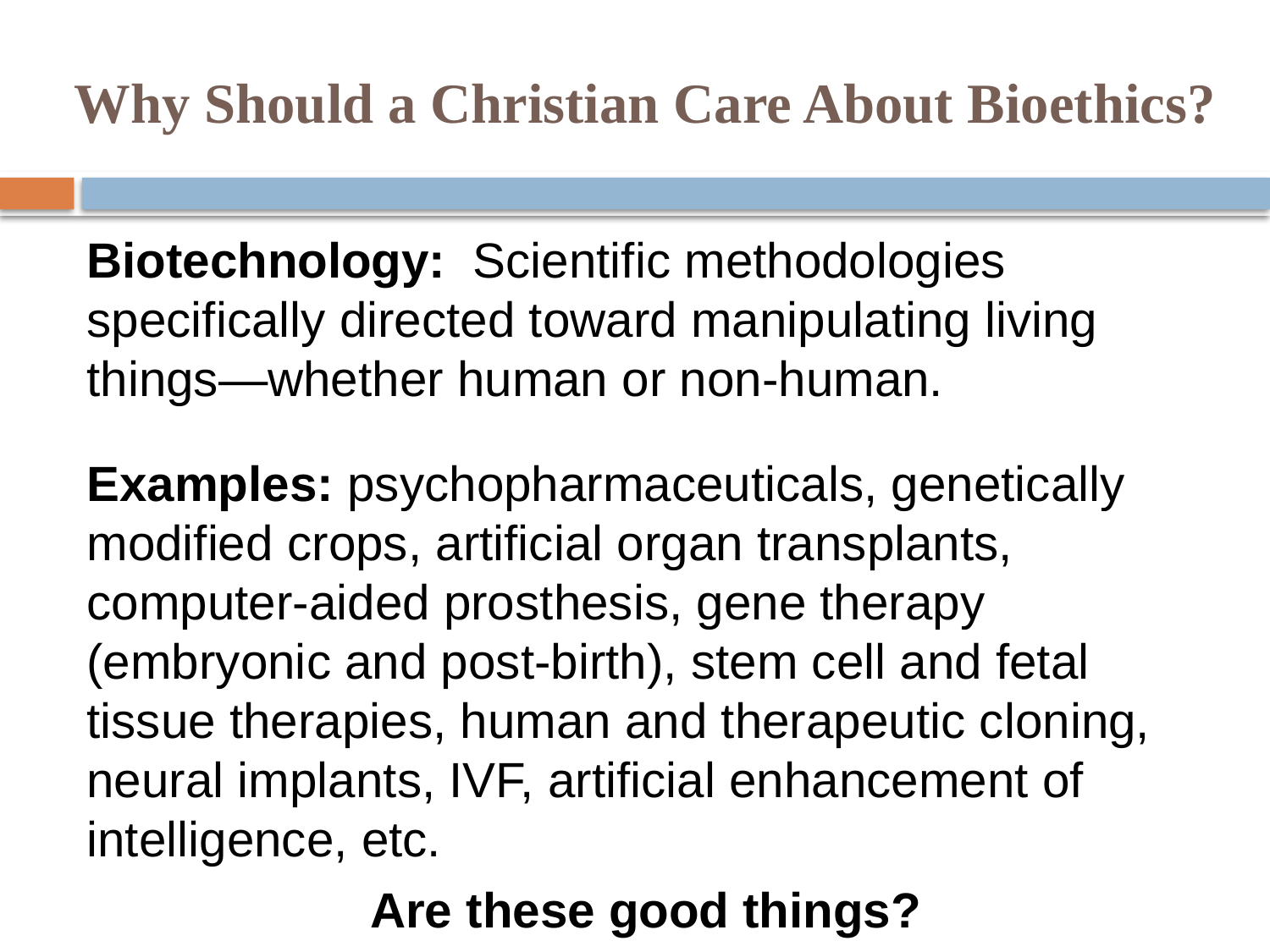

# Why Should a Christian Care About Bioethics?
Biotechnology:  Scientific methodologies specifically directed toward manipulating living things—whether human or non-human.

Examples: psychopharmaceuticals, genetically modified crops, artificial organ transplants, computer-aided prosthesis, gene therapy (embryonic and post-birth), stem cell and fetal tissue therapies, human and therapeutic cloning, neural implants, IVF, artificial enhancement of intelligence, etc.
Are these good things?